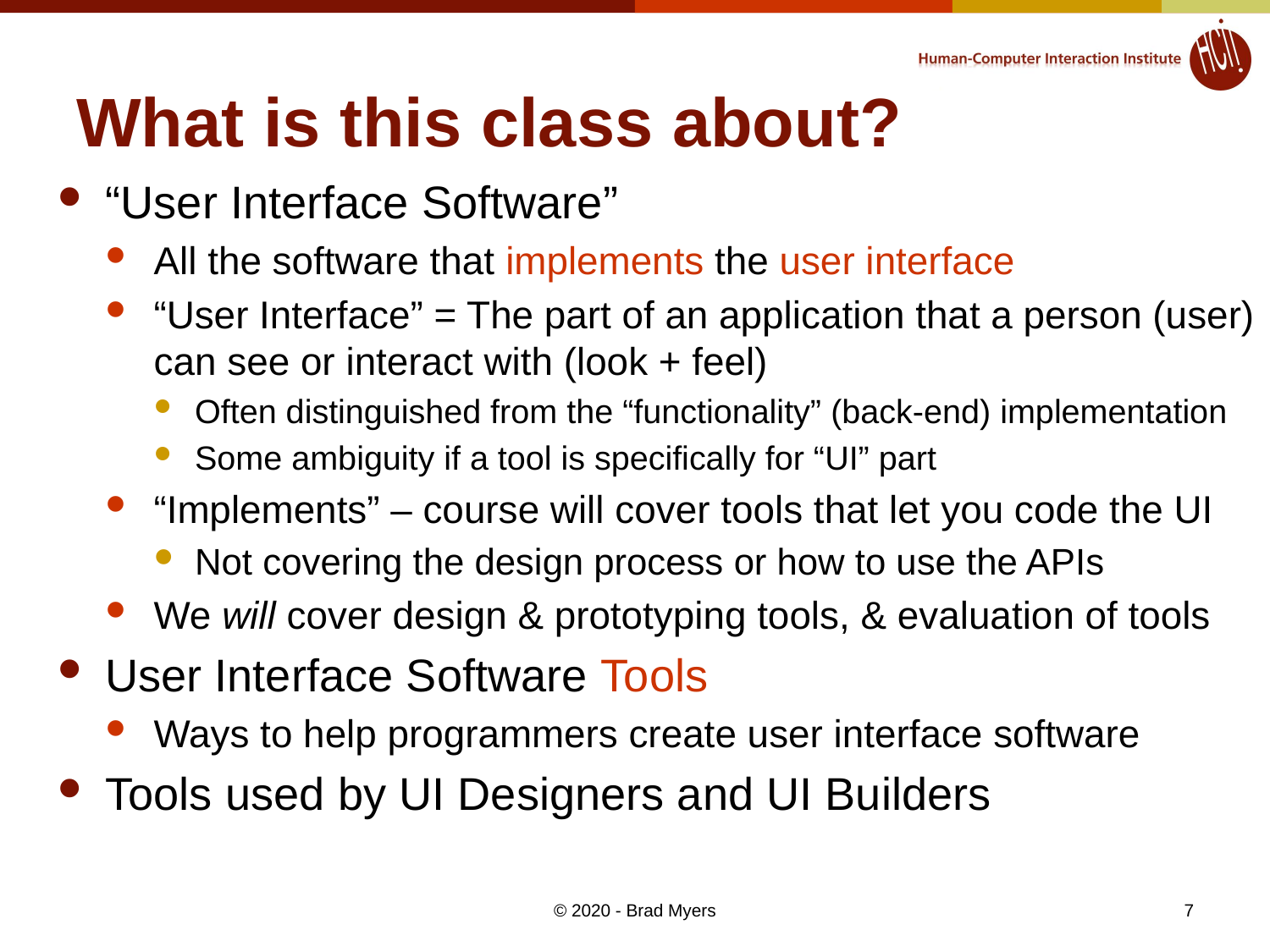

# What is this class about?
“User Interface Software”
All the software that implements the user interface
“User Interface” = The part of an application that a person (user) can see or interact with (look + feel)
Often distinguished from the “functionality” (back-end) implementation
Some ambiguity if a tool is specifically for “UI” part
“Implements” – course will cover tools that let you code the UI
Not covering the design process or how to use the APIs
We will cover design & prototyping tools, & evaluation of tools
User Interface Software Tools
Ways to help programmers create user interface software
Tools used by UI Designers and UI Builders
© 2020 - Brad Myers
7